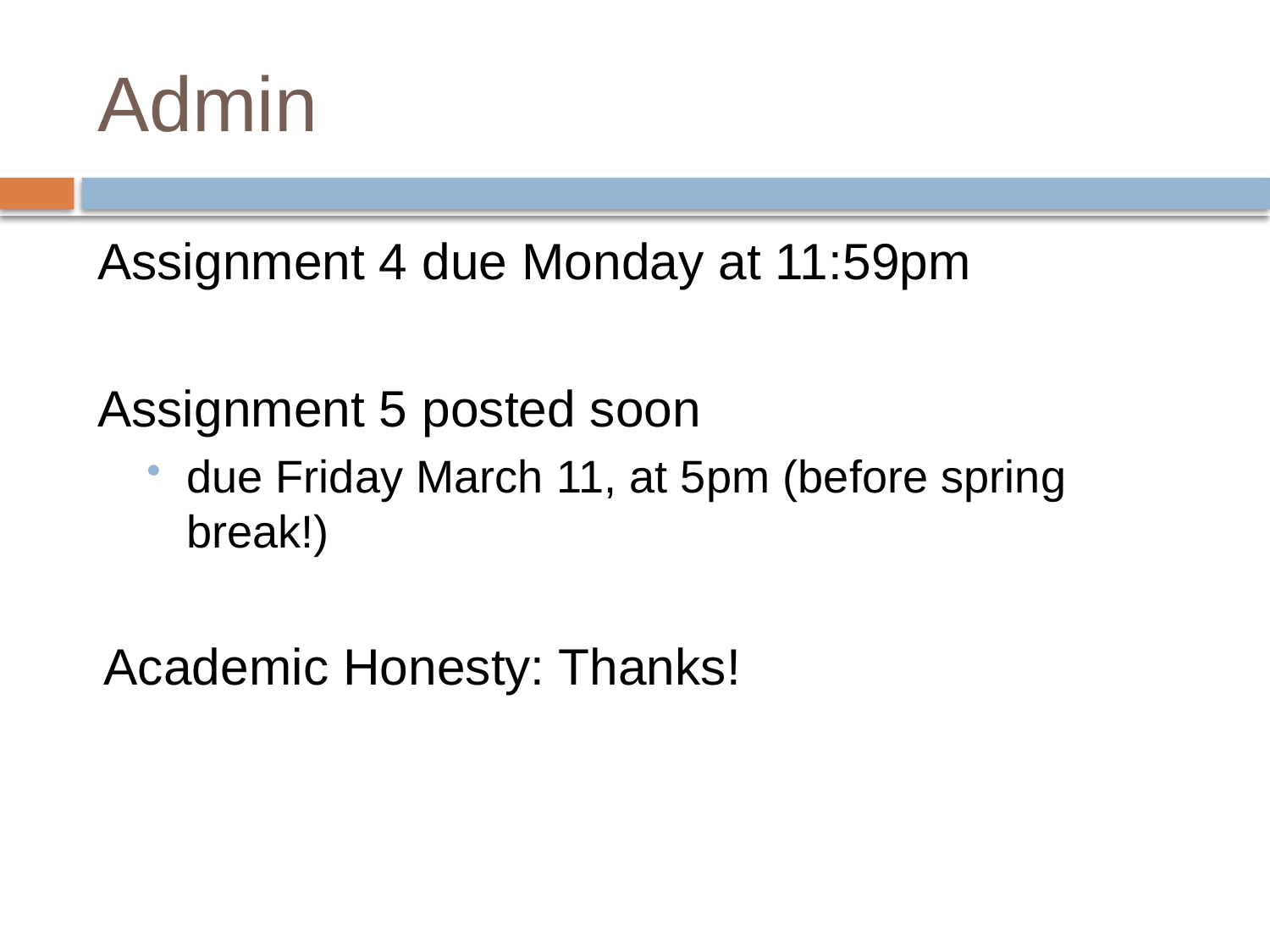

# Admin
Assignment 4 due Monday at 11:59pm

Assignment 5 posted soon
due Friday March 11, at 5pm (before spring break!)

Academic Honesty: Thanks!